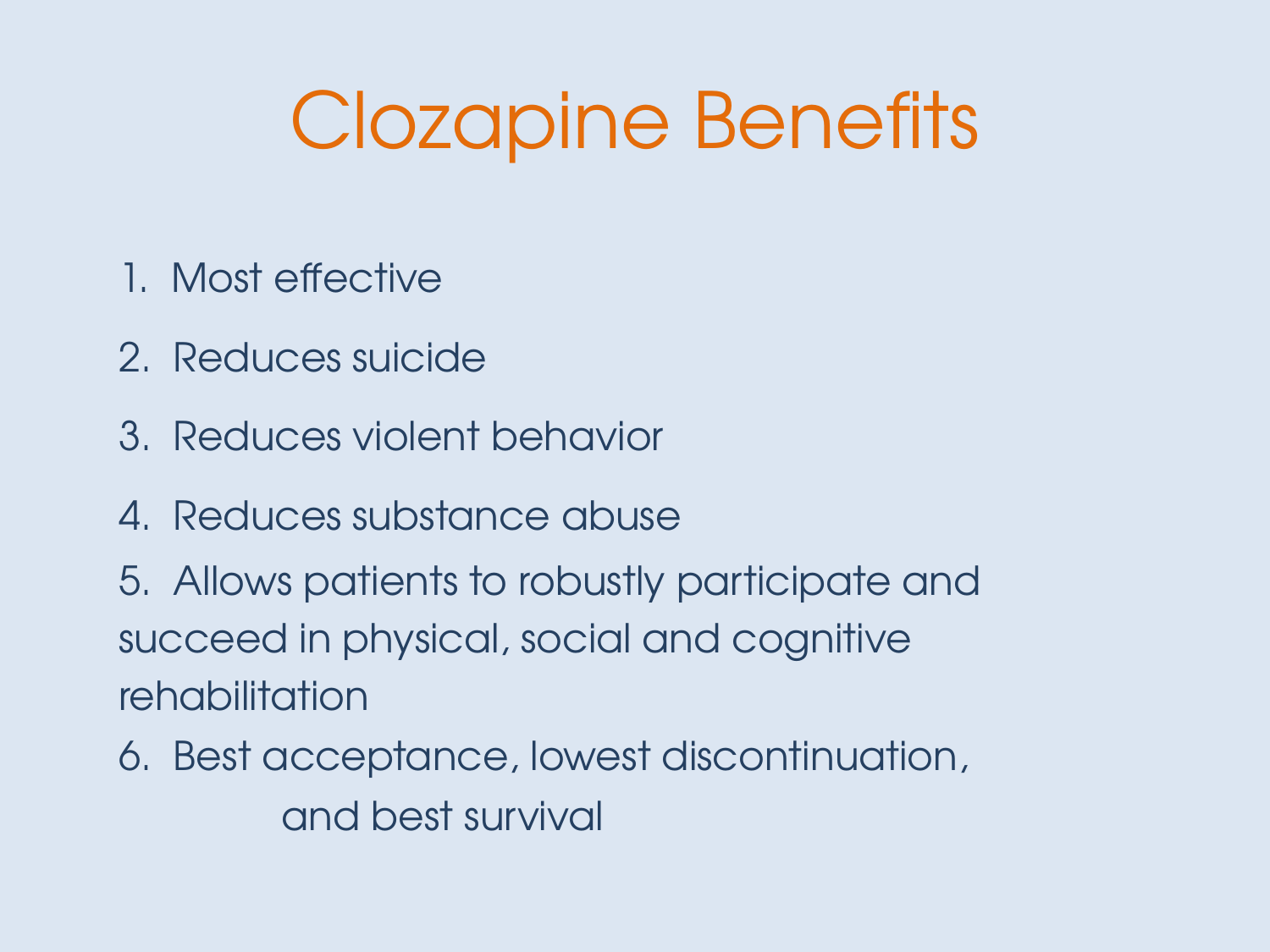

# Clozapine Benefits
1.  Most effective
2.  Reduces suicide
3.  Reduces violent behavior
4.  Reduces substance abuse
5.  Allows patients to robustly participate and 		    succeed in physical, social and cognitive 	    rehabilitation
6.  Best acceptance, lowest discontinuation,
	    and best survival